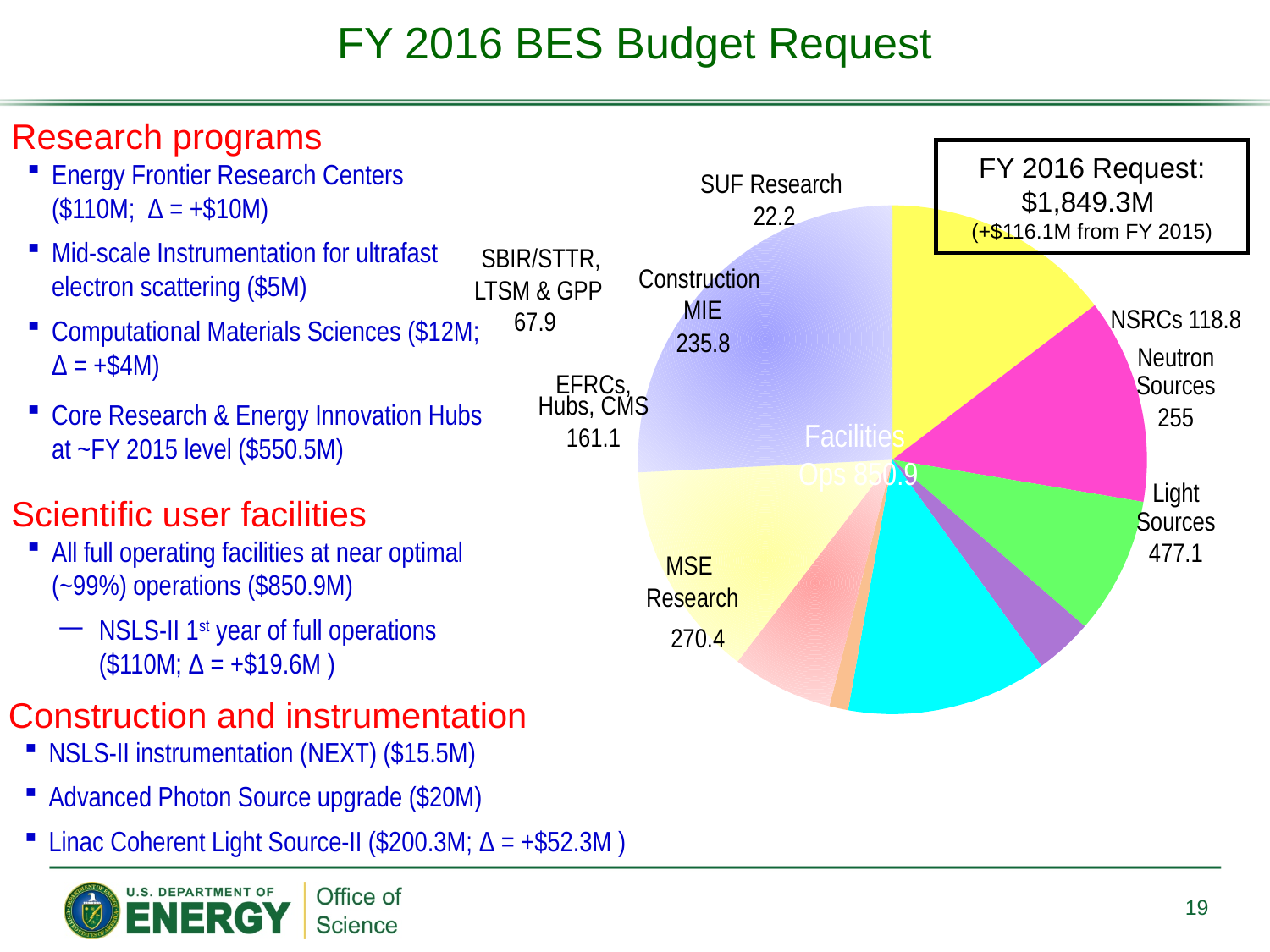

FY 2016 BES Budget Request
Research programs
Energy Frontier Research Centers ($110M;  Δ = +$10M)
Mid-scale Instrumentation for ultrafast electron scattering ($5M)
Computational Materials Sciences ($12M; Δ = +$4M)
Core Research & Energy Innovation Hubs at ~FY 2015 level ($550.5M)

Scientific user facilities
All full operating facilities at near optimal (~99%) operations ($850.9M)
NSLS-II 1st year of full operations ($110M; Δ = +$19.6M )

FY 2016 Request:
$1,849.3M
(+$116.1M from FY 2015)
SUF Research  22.2
SBIR/STTR, LTSM & GPP
67.9

Construction
MIE
NSRCs 118.8
Neutron Sources
255
EFRCs, Hubs, CMS
161.1
Facilities
Ops 850.9
Light Sources
477.1
CSGB
Research
241
MSE
Research
270.4

[unsupported chart]

235.8
Construction and instrumentation
NSLS-II instrumentation (NEXT) ($15.5M)
Advanced Photon Source upgrade ($20M)
Linac Coherent Light Source-II ($200.3M; Δ = +$52.3M )

19